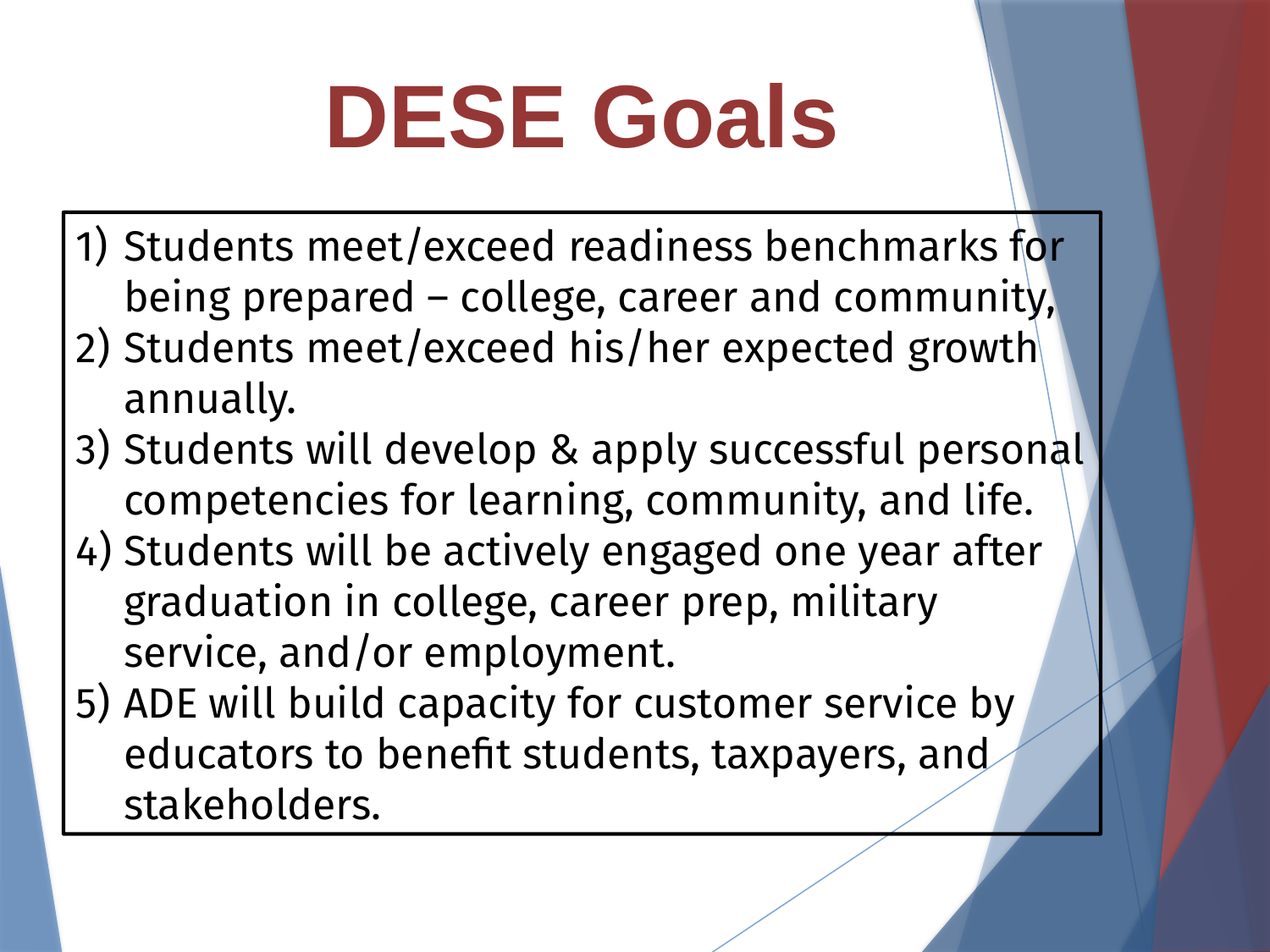

# DESE Goals
Students meet/exceed readiness benchmarks for being prepared – college, career and community,
Students meet/exceed his/her expected growth annually.
Students will develop & apply successful personal competencies for learning, community, and life.
Students will be actively engaged one year after graduation in college, career prep, military service, and/or employment.
ADE will build capacity for customer service by educators to benefit students, taxpayers, and stakeholders.